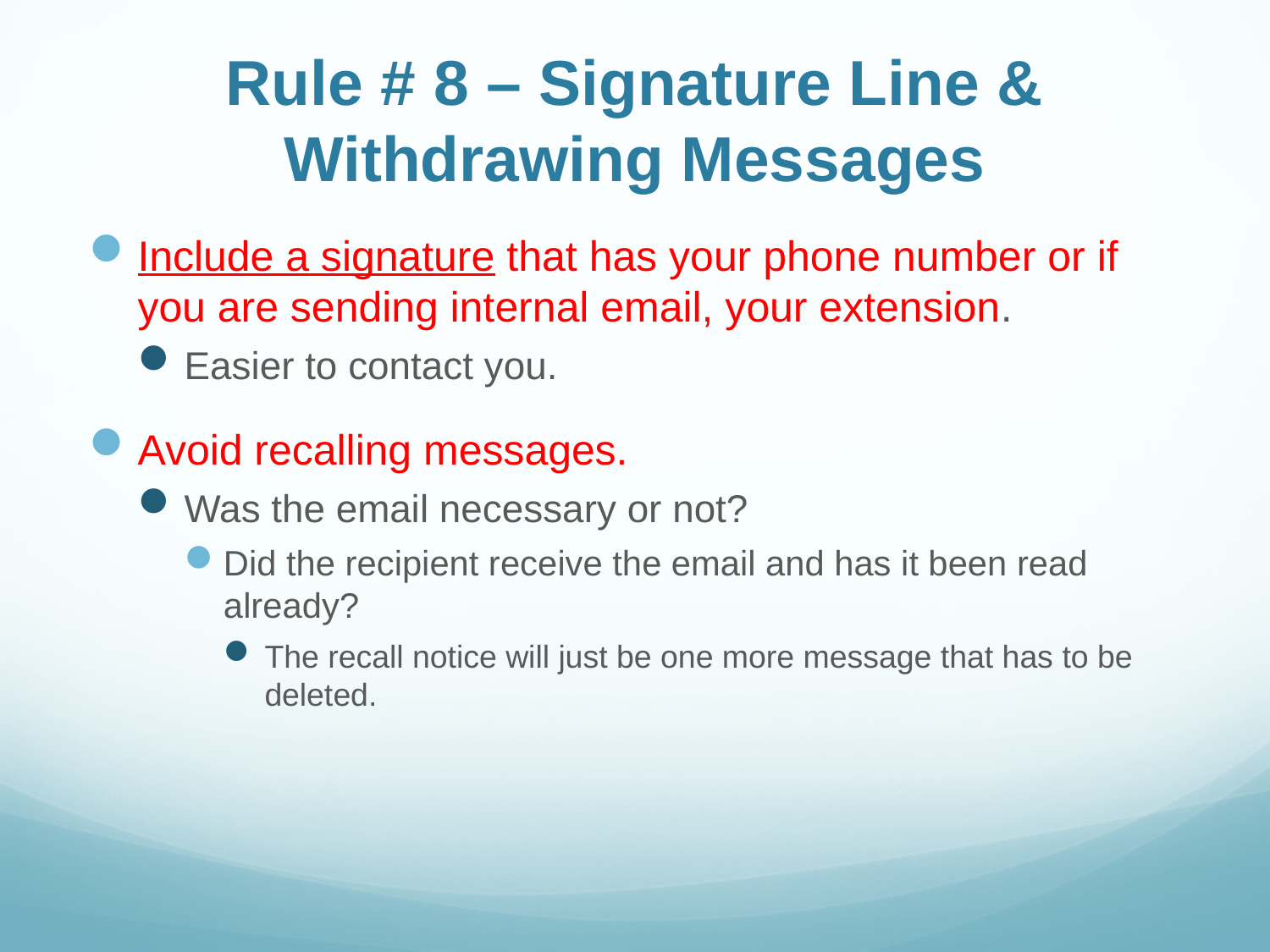

# Rule # 8 – Signature Line & Withdrawing Messages
Include a signature that has your phone number or if you are sending internal email, your extension.
Easier to contact you.
Avoid recalling messages.
Was the email necessary or not?
Did the recipient receive the email and has it been read already?
The recall notice will just be one more message that has to be deleted.